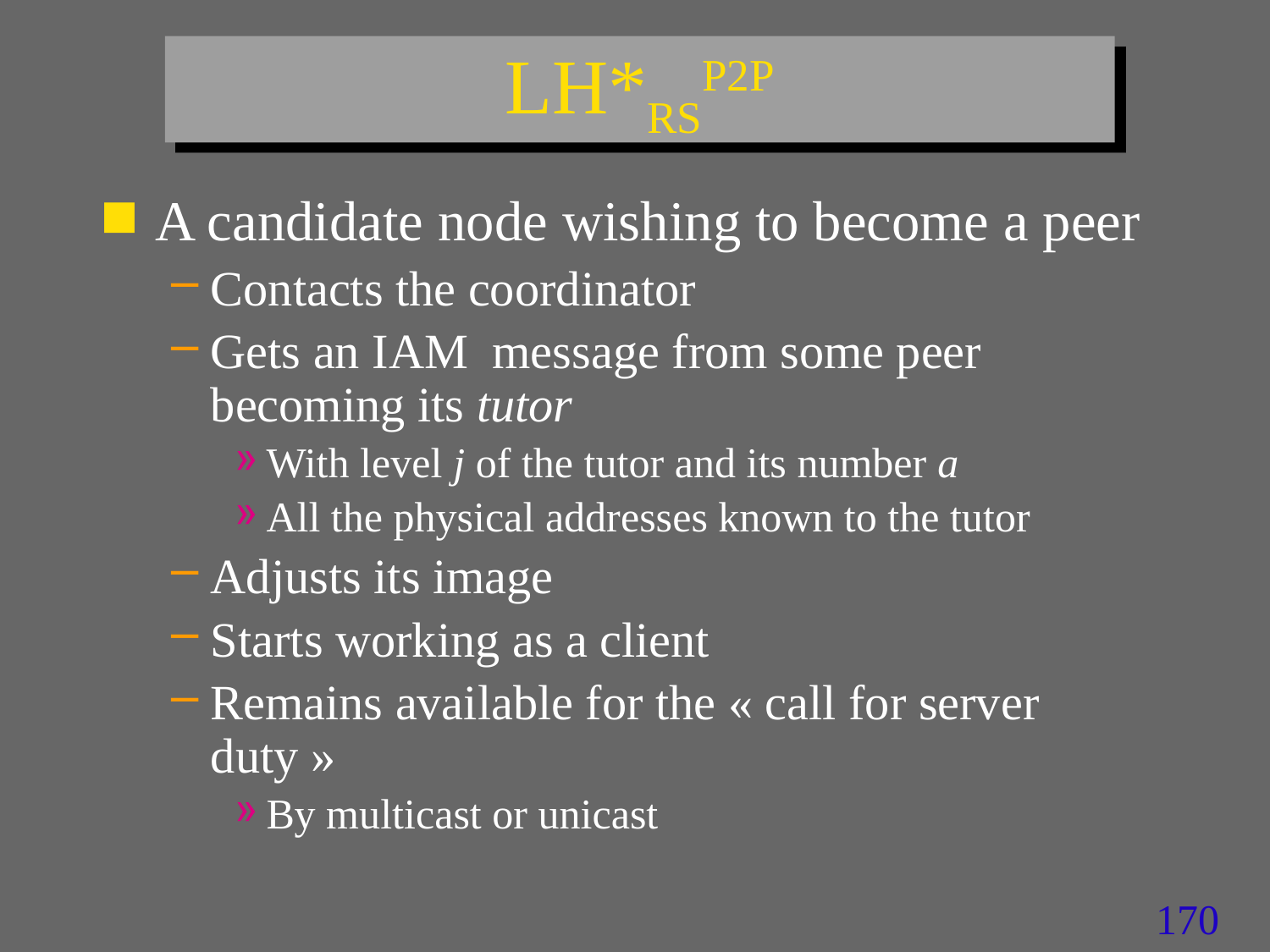

# LH*RSP2P
A candidate node wishing to become a peer
Contacts the coordinator
Gets an IAM  message from some peer becoming its tutor
With level j of the tutor and its number a
All the physical addresses known to the tutor
Adjusts its image
Starts working as a client
Remains available for the « call for server duty »
By multicast or unicast